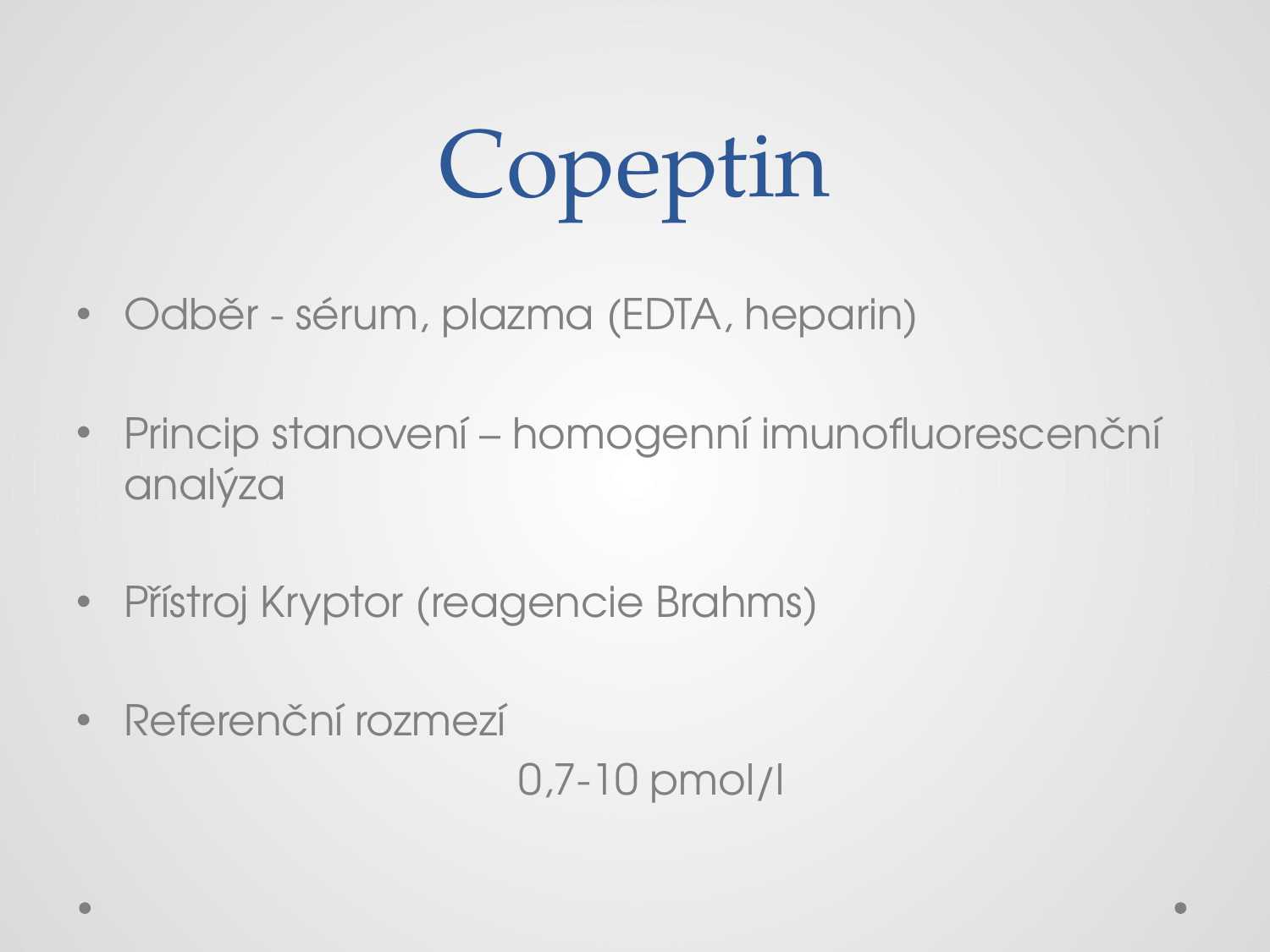

# Copeptin

Odběr - sérum, plazma (EDTA, heparin)

Princip stanovení – homogenní imunofluorescenční analýza

Přístroj Kryptor (reagencie Brahms)

Referenční rozmezí
                                      0,7-10 pmol/l